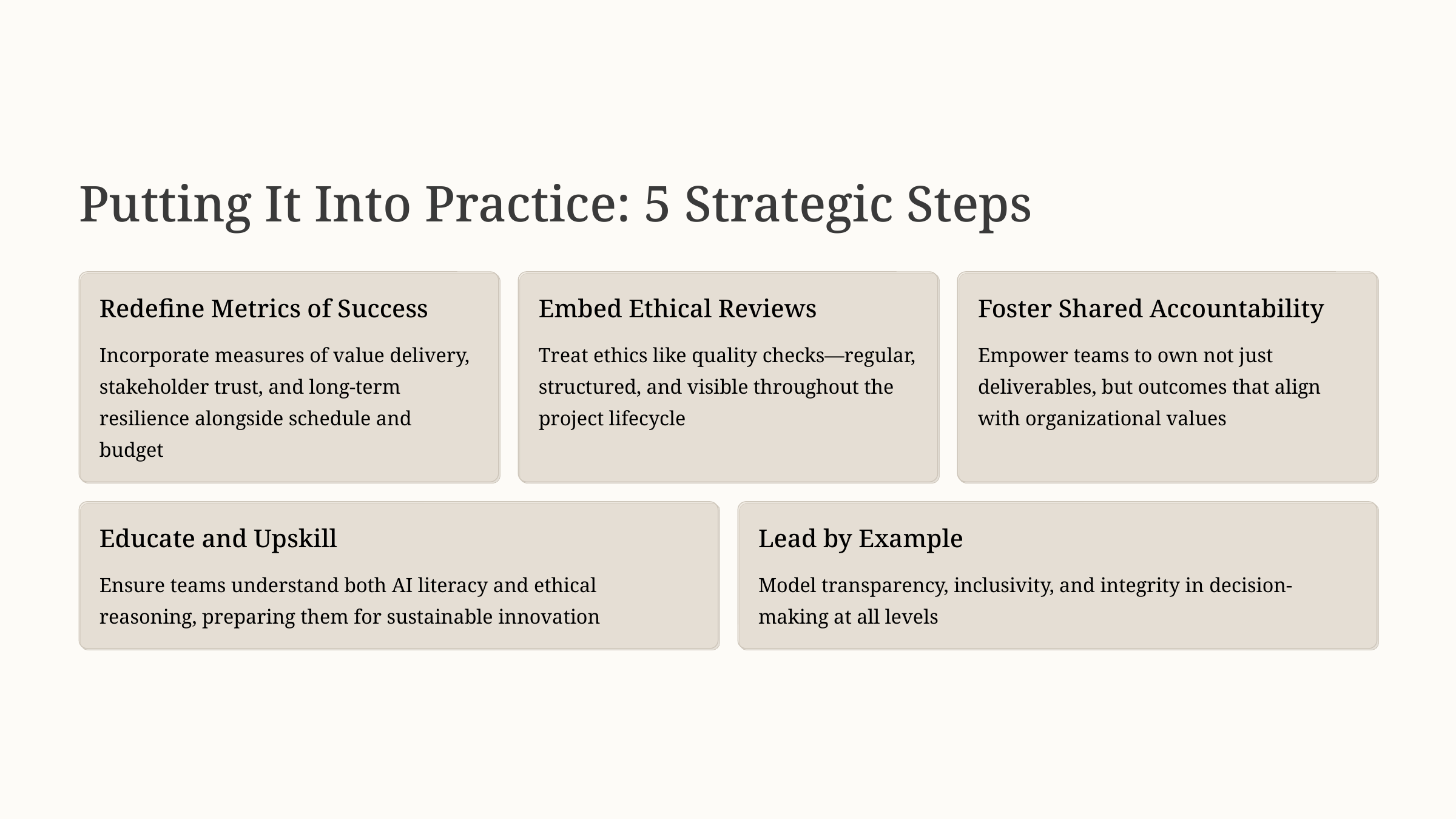

Putting It Into Practice: 5 Strategic Steps

Redefine Metrics of Success
Embed Ethical Reviews
Foster Shared Accountability
Incorporate measures of value delivery, stakeholder trust, and long-term resilience alongside schedule and budget
Treat ethics like quality checks—regular, structured, and visible throughout the project lifecycle
Empower teams to own not just deliverables, but outcomes that align with organizational values

Educate and Upskill
Lead by Example
Ensure teams understand both AI literacy and ethical reasoning, preparing them for sustainable innovation
Model transparency, inclusivity, and integrity in decision-making at all levels